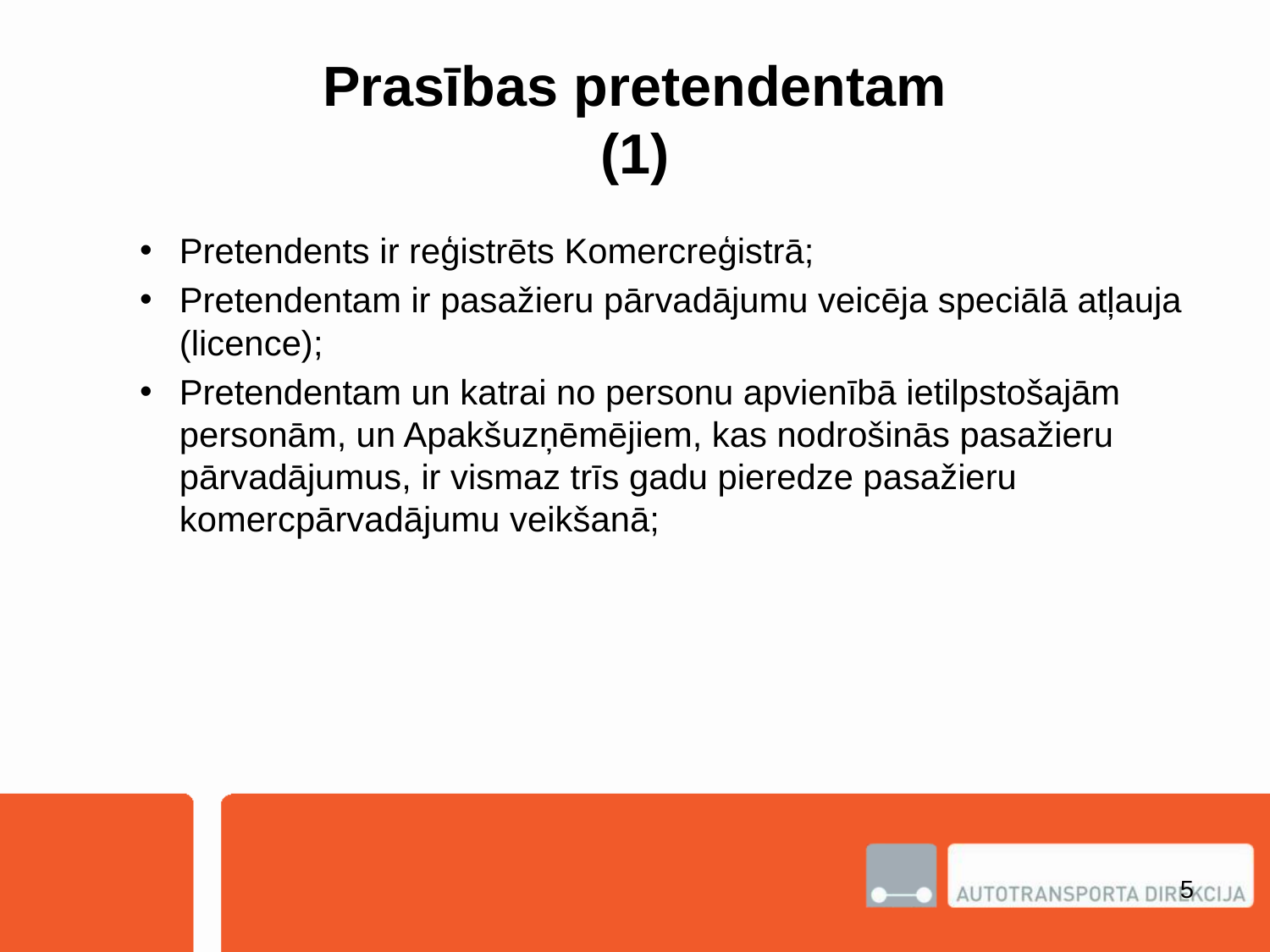

# Prasības pretendentam (1)
Pretendents ir reģistrēts Komercreģistrā;
Pretendentam ir pasažieru pārvadājumu veicēja speciālā atļauja (licence);
Pretendentam un katrai no personu apvienībā ietilpstošajām personām, un Apakšuzņēmējiem, kas nodrošinās pasažieru pārvadājumus, ir vismaz trīs gadu pieredze pasažieru komercpārvadājumu veikšanā;

5